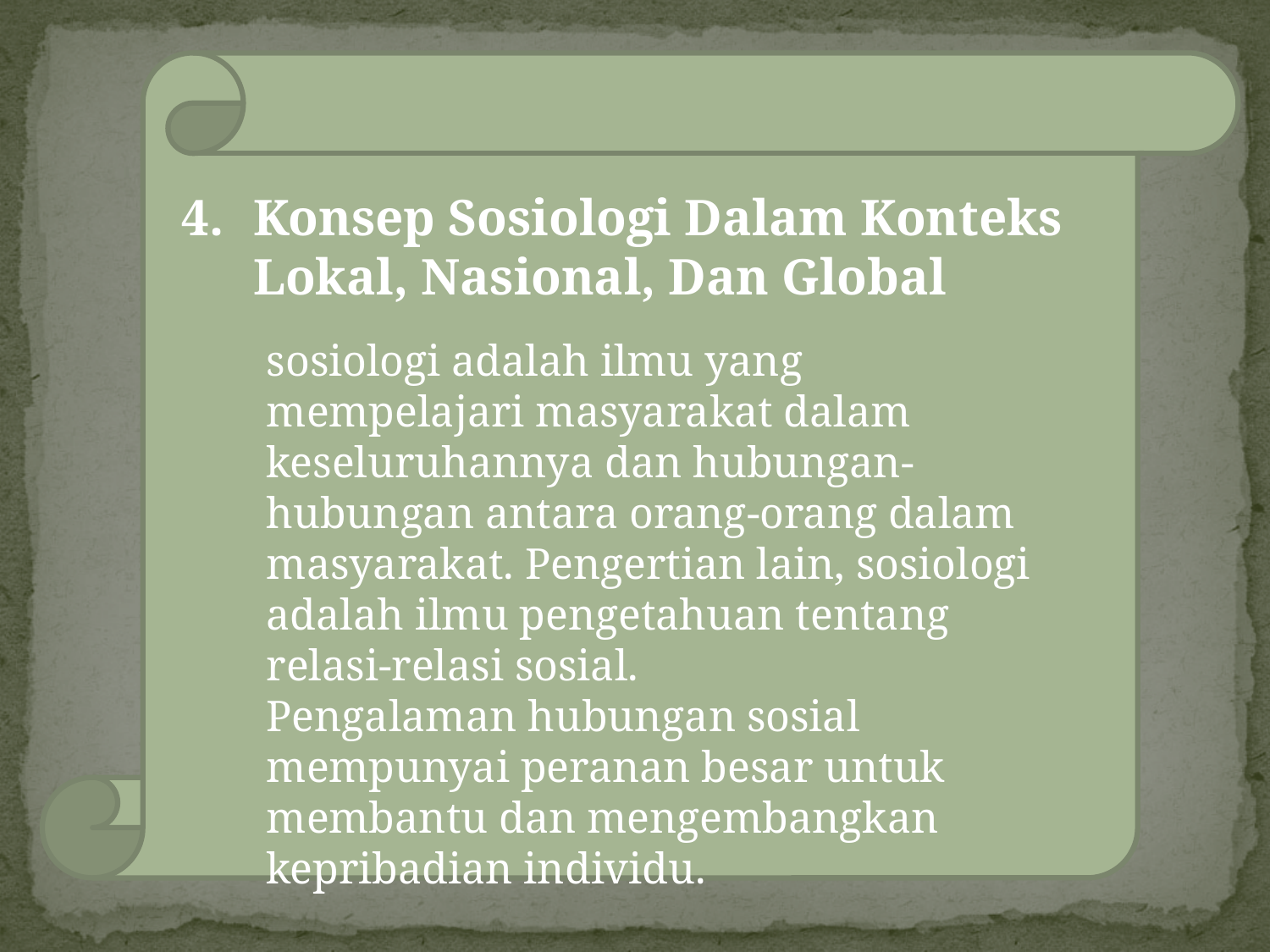

Konsep Sosiologi Dalam Konteks Lokal, Nasional, Dan Global
sosiologi adalah ilmu yang mempelajari masyarakat dalam keseluruhannya dan hubungan-hubungan antara orang-orang dalam masyarakat. Pengertian lain, sosiologi adalah ilmu pengetahuan tentang relasi-relasi sosial.
Pengalaman hubungan sosial mempunyai peranan besar untuk membantu dan mengembangkan kepribadian individu.